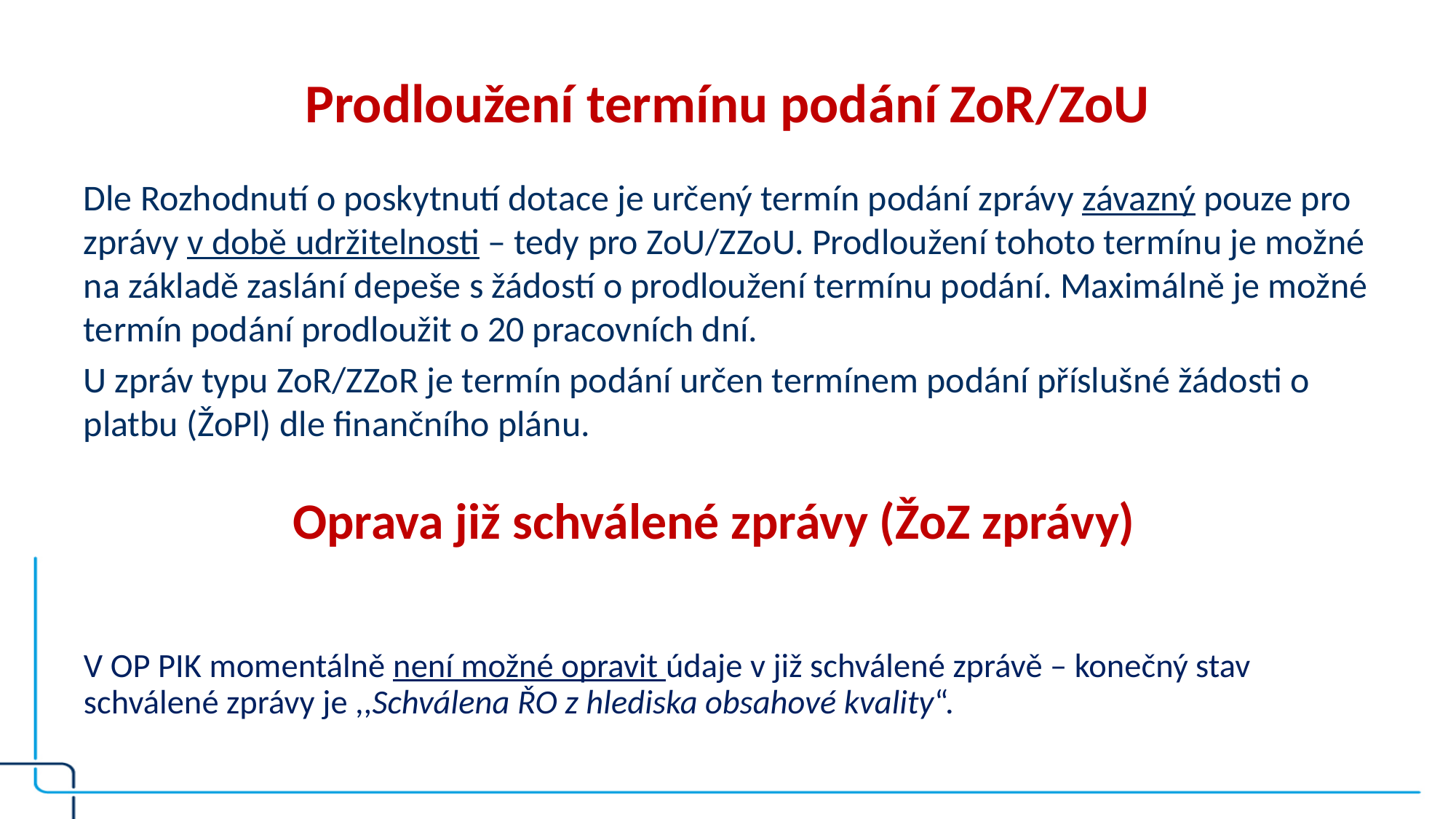

# Prodloužení termínu podání ZoR/ZoU
Dle Rozhodnutí o poskytnutí dotace je určený termín podání zprávy závazný pouze pro zprávy v době udržitelnosti – tedy pro ZoU/ZZoU. Prodloužení tohoto termínu je možné na základě zaslání depeše s žádostí o prodloužení termínu podání. Maximálně je možné termín podání prodloužit o 20 pracovních dní.
U zpráv typu ZoR/ZZoR je termín podání určen termínem podání příslušné žádosti o platbu (ŽoPl) dle finančního plánu.

Oprava již schválené zprávy (ŽoZ zprávy)

V OP PIK momentálně není možné opravit údaje v již schválené zprávě – konečný stav schválené zprávy je ,,Schválena ŘO z hlediska obsahové kvality“.